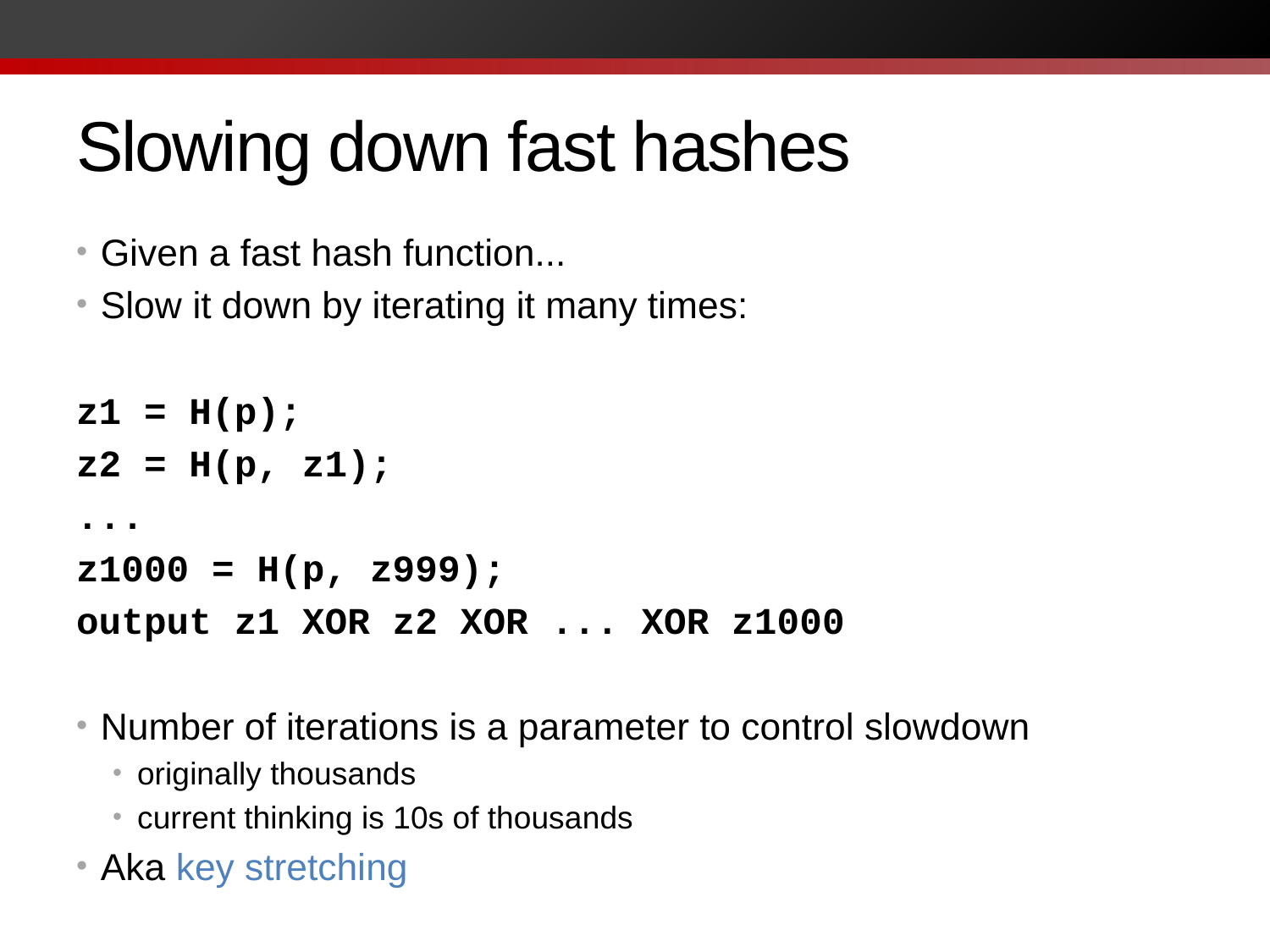

# Slowing down fast hashes
Given a fast hash function...
Slow it down by iterating it many times:

z1 = H(p);
z2 = H(p, z1);
...
z1000 = H(p, z999);
output z1 XOR z2 XOR ... XOR z1000

Number of iterations is a parameter to control slowdown
originally thousands
current thinking is 10s of thousands
Aka key stretching